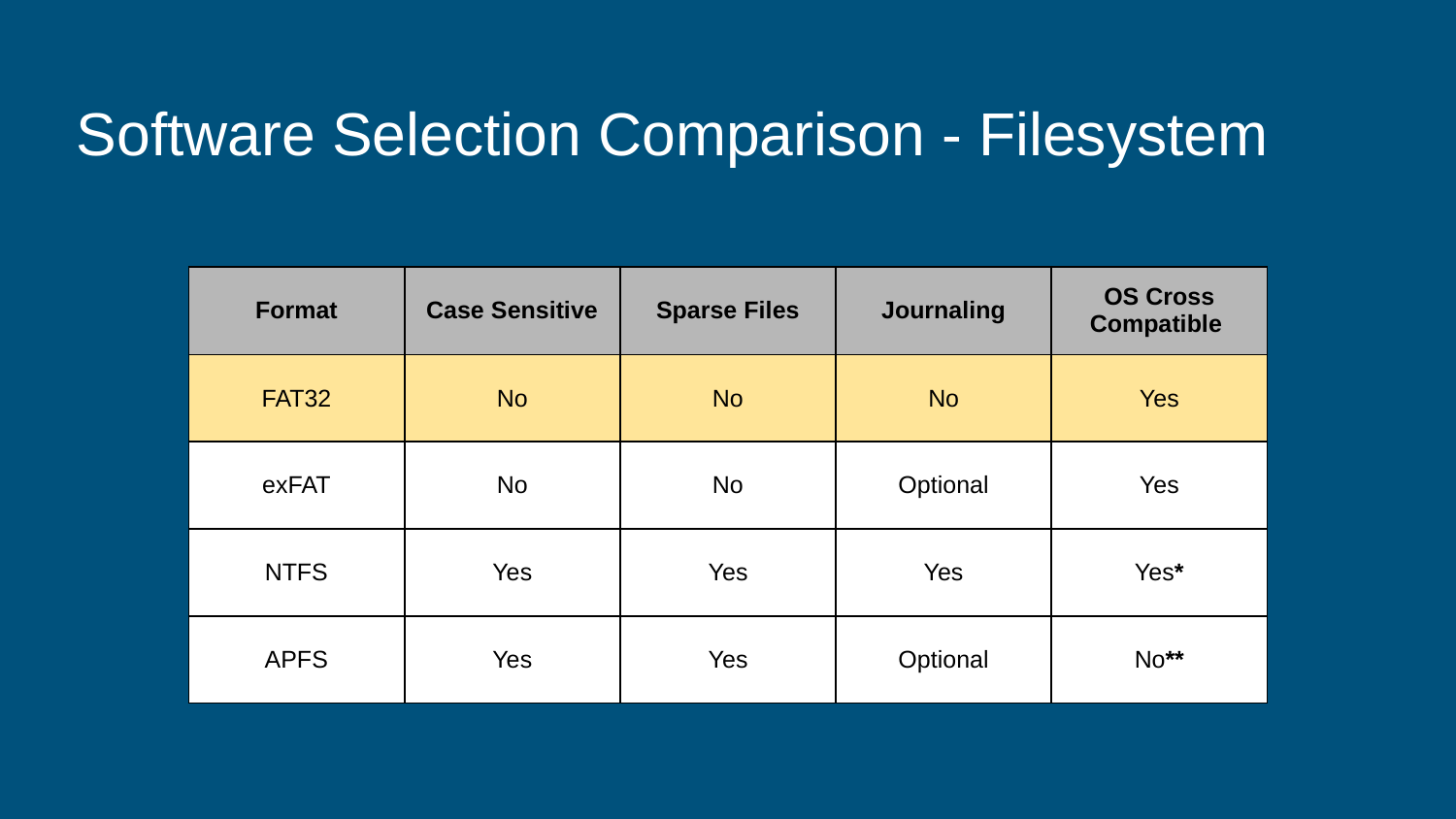

# Software Selection Comparison - Filesystem
| Format | Case Sensitive | Sparse Files | Journaling | OS Cross Compatible |
| --- | --- | --- | --- | --- |
| FAT32 | No | No | No | Yes |
| exFAT | No | No | Optional | Yes |
| NTFS | Yes | Yes | Yes | Yes\* |
| APFS | Yes | Yes | Optional | No\*\* |